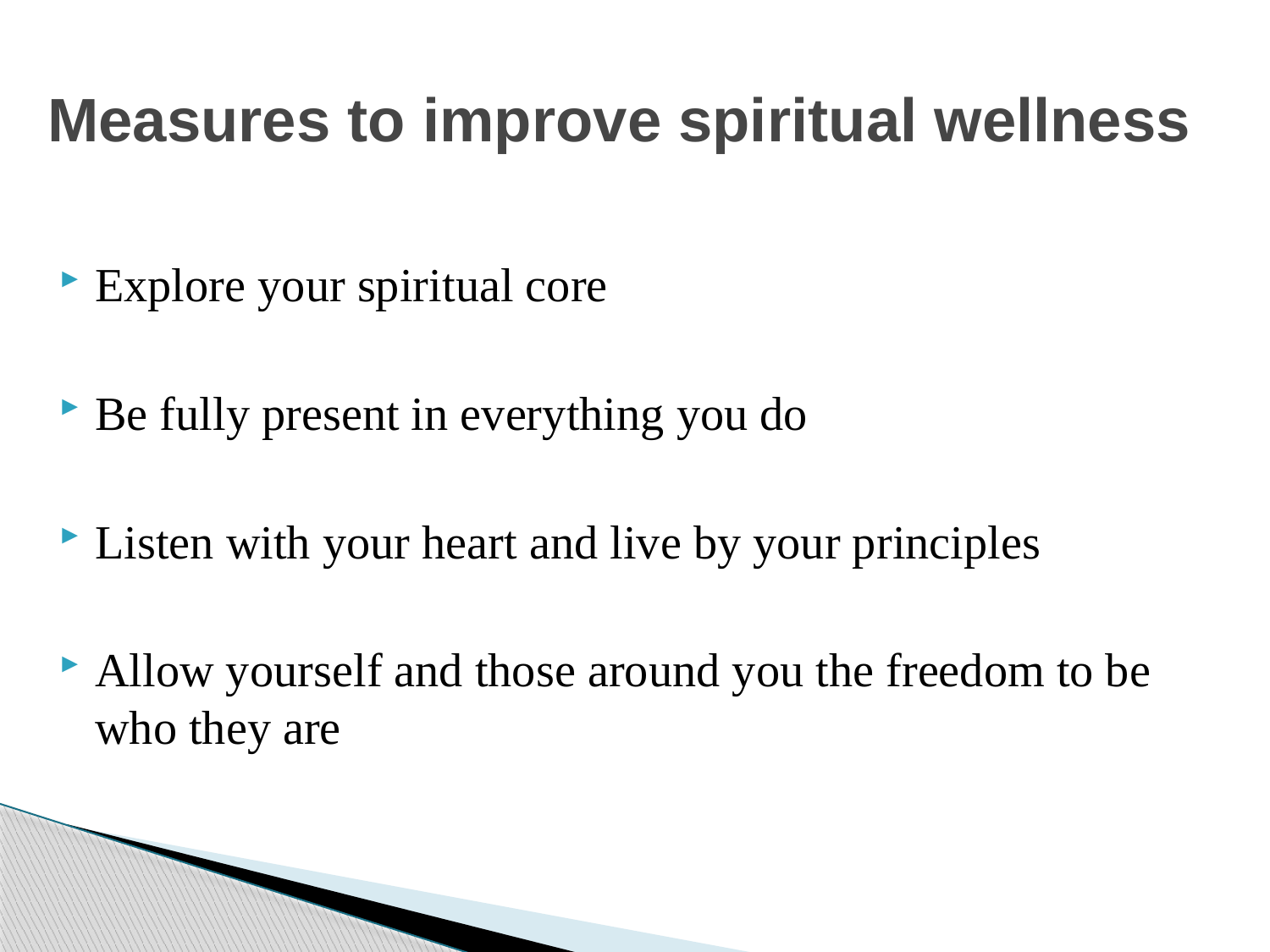

# Measures to improve spiritual wellness
Explore your spiritual core

Be fully present in everything you do

Listen with your heart and live by your principles

Allow yourself and those around you the freedom to be who they are